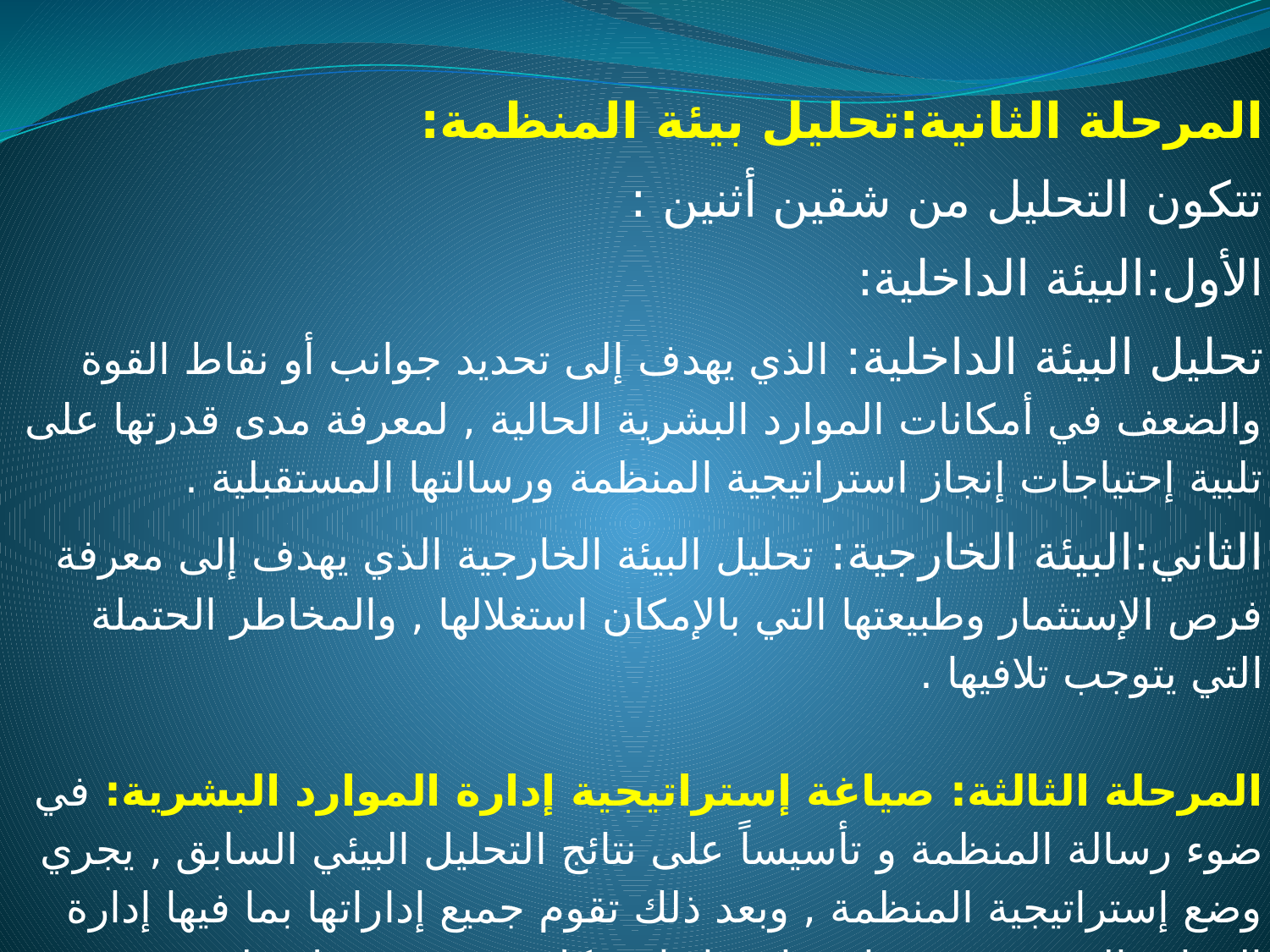

المرحلة الثانية:تحليل بيئة المنظمة:
تتكون التحليل من شقين أثنين :
الأول:البيئة الداخلية:
تحليل البيئة الداخلية: الذي يهدف إلى تحديد جوانب أو نقاط القوة والضعف في أمكانات الموارد البشرية الحالية , لمعرفة مدى قدرتها على تلبية إحتياجات إنجاز استراتيجية المنظمة ورسالتها المستقبلية .
الثاني:البيئة الخارجية: تحليل البيئة الخارجية الذي يهدف إلى معرفة فرص الإستثمار وطبيعتها التي بالإمكان استغلالها , والمخاطر الحتملة التي يتوجب تلافيها .

المرحلة الثالثة: صياغة إستراتيجية إدارة الموارد البشرية: في ضوء رسالة المنظمة و تأسيساً على نتائج التحليل البيئي السابق , يجري وضع إستراتيجية المنظمة , وبعد ذلك تقوم جميع إداراتها بما فيها إدارة الموارد البشرية بوضع إستراتيجياتها بشكل تهدف و تعمل على خدمة إستراتيجية المنظمة .